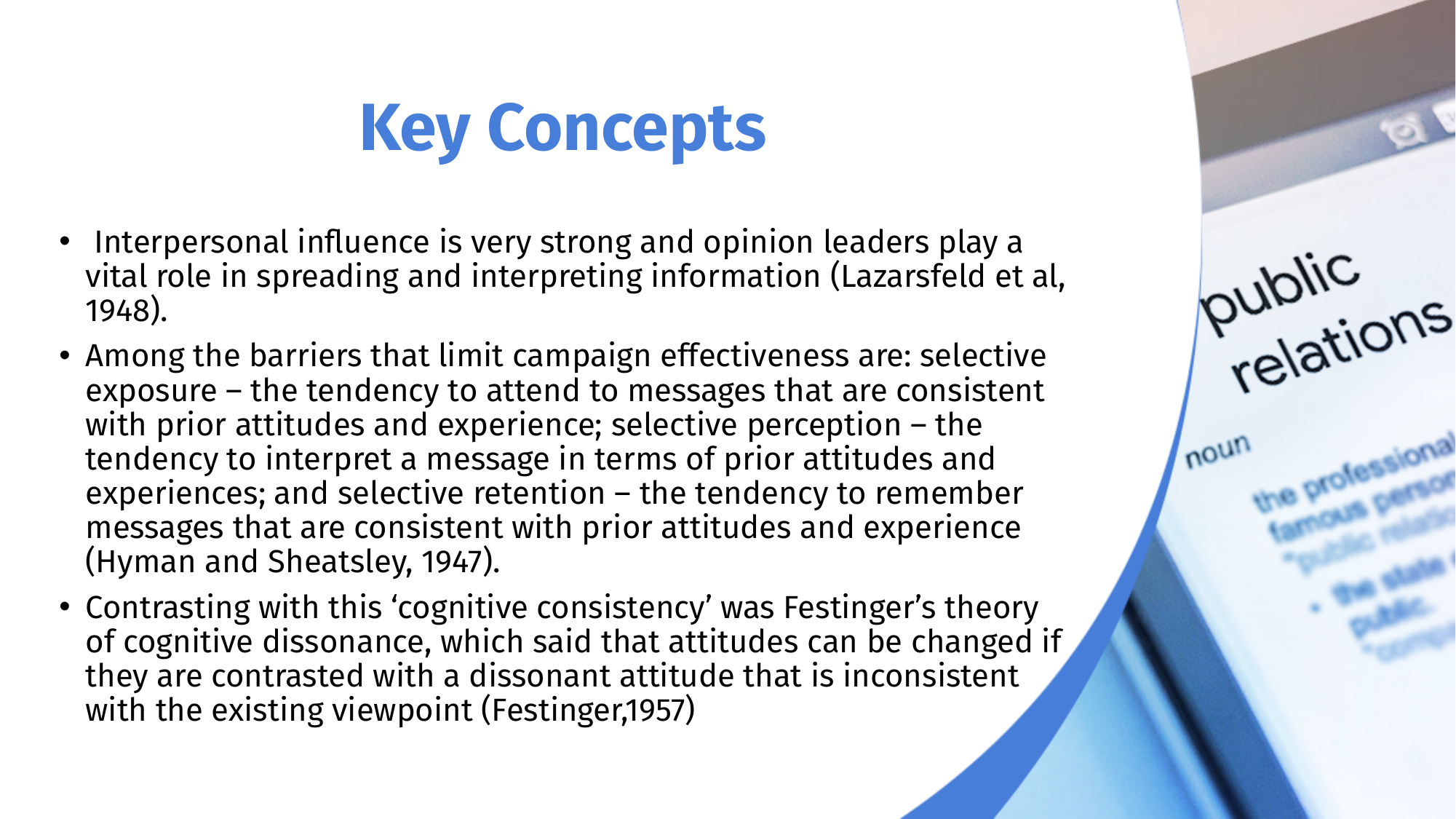

# Key Concepts
 Interpersonal influence is very strong and opinion leaders play a vital role in spreading and interpreting information (Lazarsfeld et al, 1948).
Among the barriers that limit campaign effectiveness are: selective exposure – the tendency to attend to messages that are consistent with prior attitudes and experience; selective perception – the tendency to interpret a message in terms of prior attitudes and experiences; and selective retention – the tendency to remember messages that are consistent with prior attitudes and experience (Hyman and Sheatsley, 1947).
Contrasting with this ‘cognitive consistency’ was Festinger’s theory of cognitive dissonance, which said that attitudes can be changed if they are contrasted with a dissonant attitude that is inconsistent with the existing viewpoint (Festinger,1957)